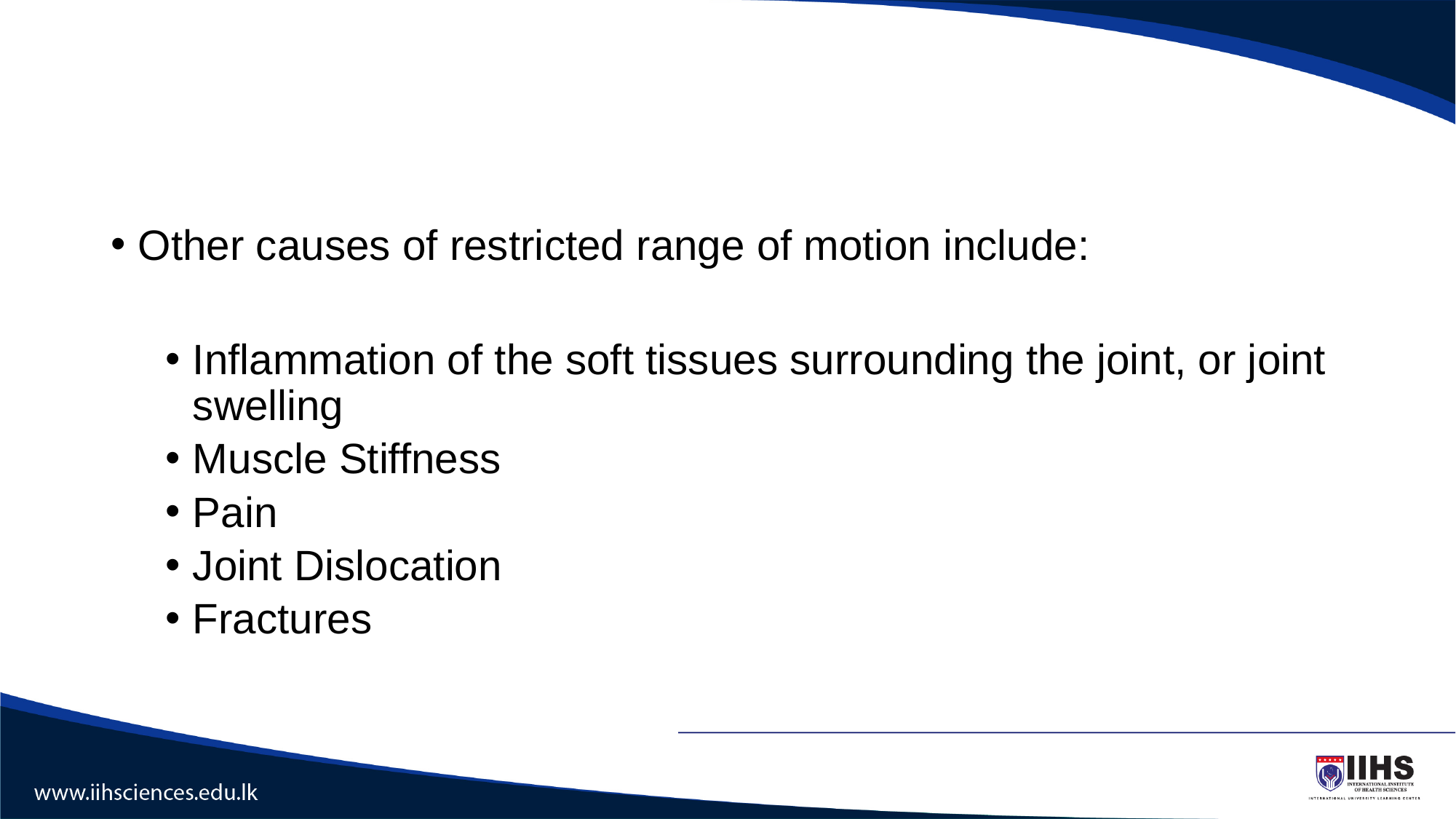

#
Other causes of restricted range of motion include:

Inflammation of the soft tissues surrounding the joint, or joint swelling
Muscle Stiffness
Pain
Joint Dislocation
Fractures